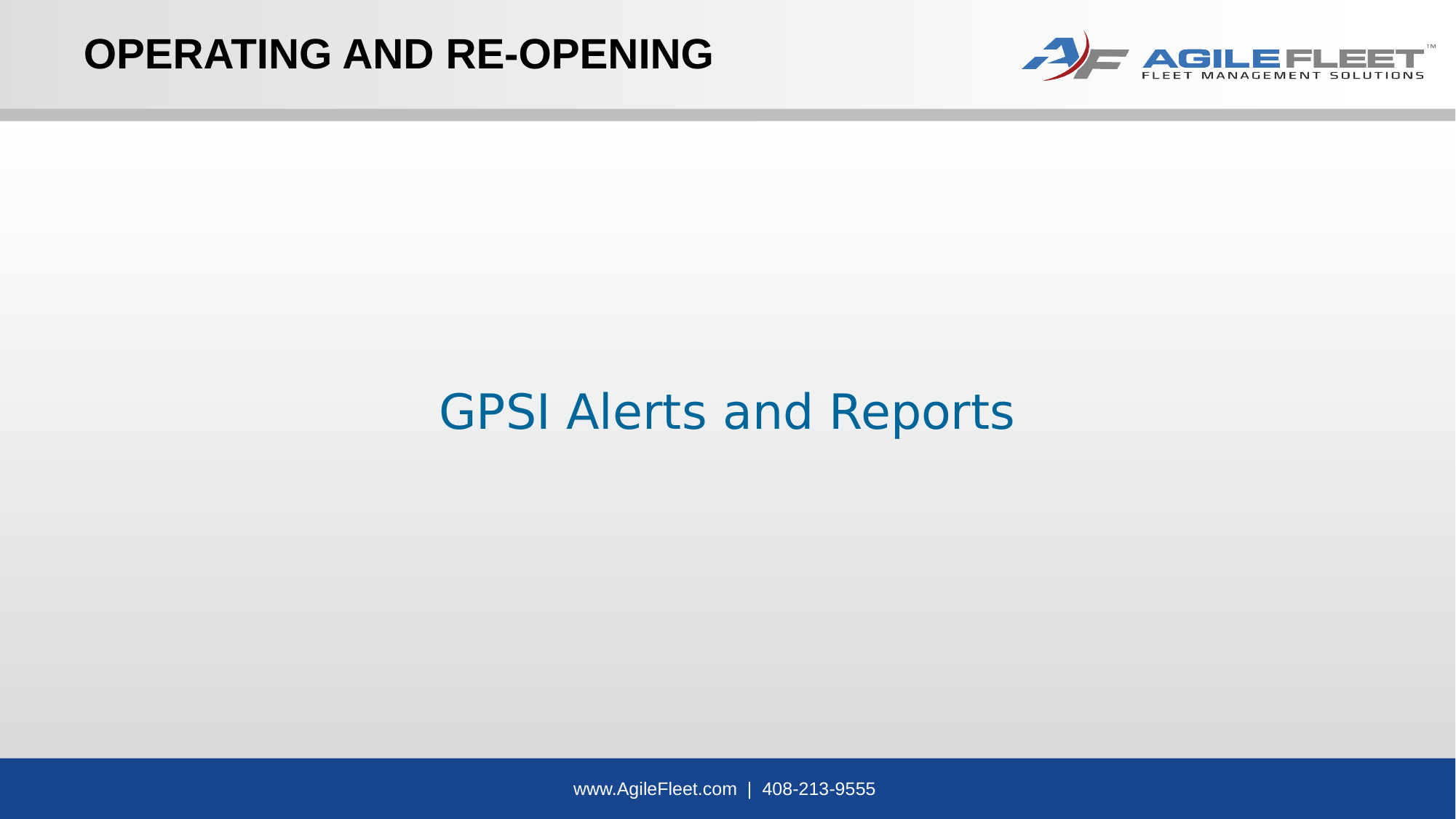

# Operating and Re-Opening
GPSI Alerts and Reports
www.AgileFleet.com  |  408-213-9555